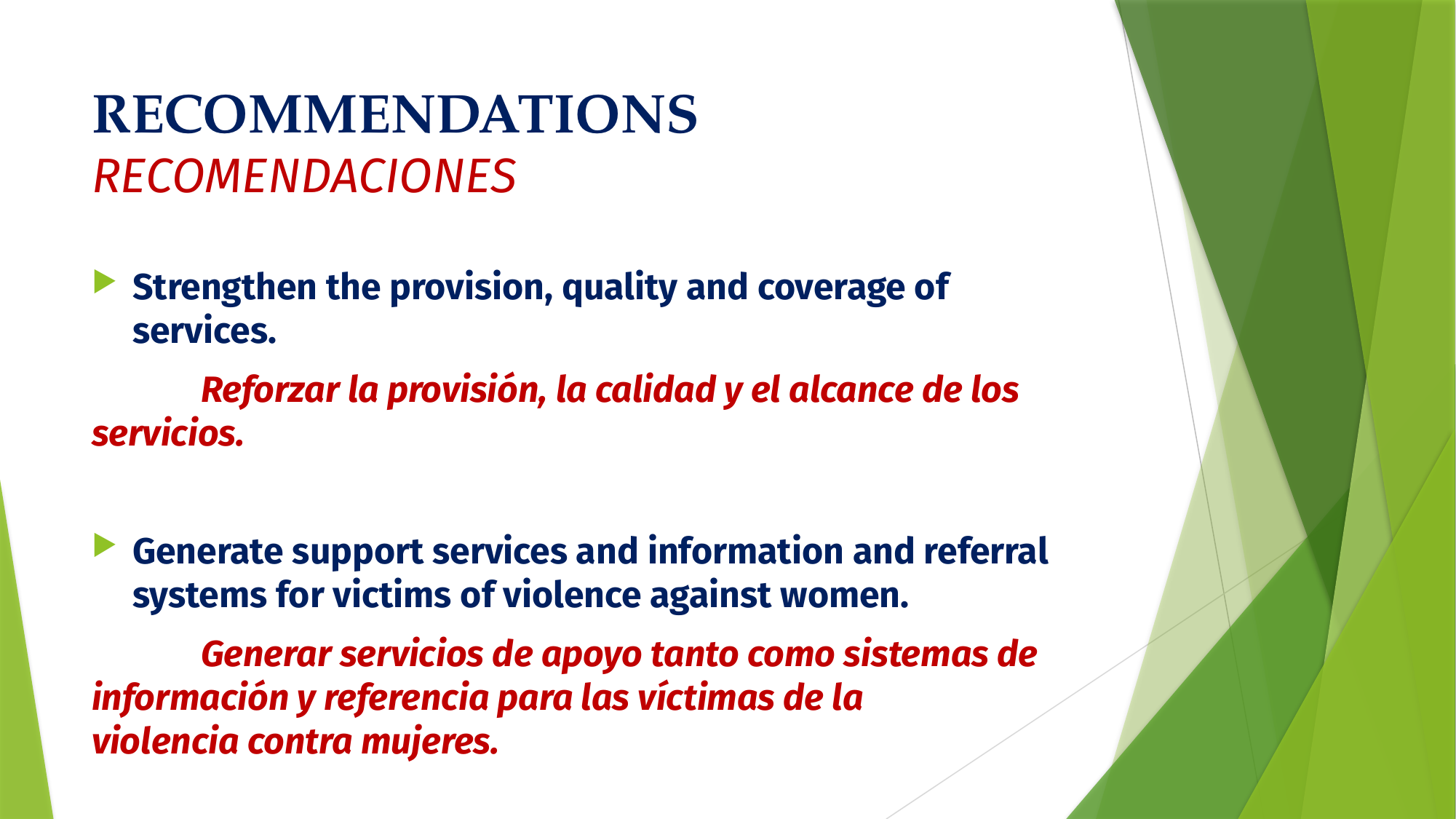

# RECOMMENDATIONS RECOMENDACIONES
Strengthen the provision, quality and coverage of services.
	Reforzar la provisión, la calidad y el alcance de los 	servicios.

Generate support services and information and referral systems for victims of violence against women.
	Generar servicios de apoyo tanto como sistemas de 	información y referencia para las víctimas de la 	violencia contra mujeres.